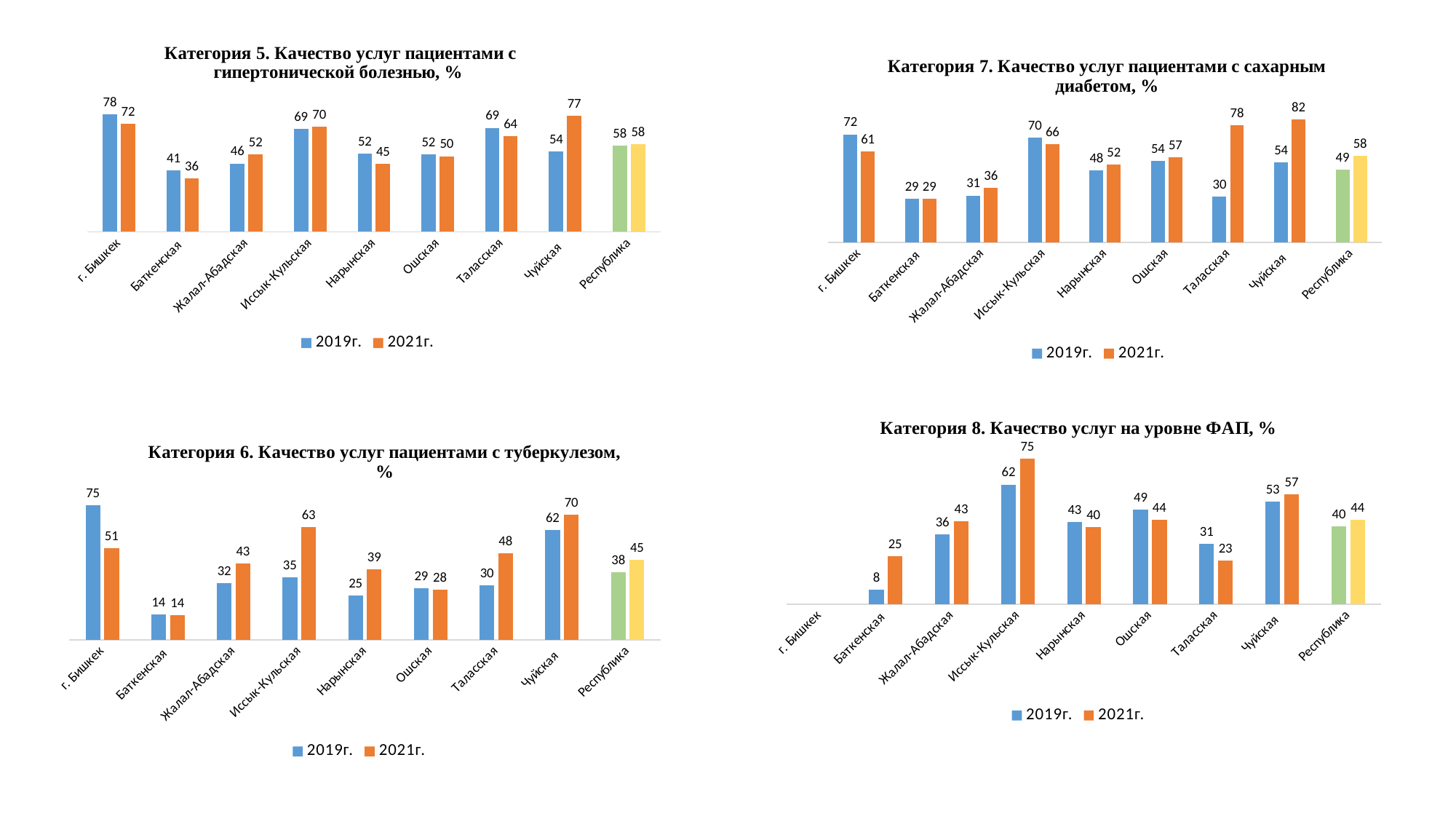

### Chart: Категория 5. Качество услуг пациентами с гипертонической болезнью, %

| Category | 2019г. | 2021г. |
|---|---|---|
| г. Бишкек | 78.3 | 72.2 |
| Баткенская  | 40.8 | 35.67901234567901 |
| Жалал-Абадская | 45.6 | 51.76218323586745 |
| Иссык-Кульская | 68.8 | 70.1162037037037 |
| Нарынская | 52.2 | 45.18518518518519 |
| Ошская | 51.5 | 50.437710437710436 |
| Таласская | 69.4 | 63.91111111111111 |
| Чуйская   | 53.7 | 77.44781144781149 |
| Республика | 57.5 | 58.34240218338355 |

### Chart: Категория 7. Качество услуг пациентами с сахарным диабетом, %

| Category | 2019г. | 2021г. |
|---|---|---|
| г. Бишкек | 72.0 | 60.8 |
| Баткенская  | 28.8 | 29.191919191919194 |
| Жалал-Абадская | 31.2 | 36.48325358851675 |
| Иссык-Кульская | 70.0 | 65.63977272727271 |
| Нарынская | 47.8 | 52.0 |
| Ошская | 54.4 | 56.72865013774105 |
| Таласская | 30.4 | 78.30303030303031 |
| Чуйская   | 53.5 | 82.16253443526169 |
| Республика | 48.5 | 57.66364504796771 |

### Chart: Категория 8. Качество услуг на уровне ФАП, %

| Category | 2019г. | 2021г. |
|---|---|---|
| г. Бишкек | None | None |
| Баткенская  | 7.5 | 24.929971988795515 |
| Жалал-Абадская | 36.2 | 43.0672268907563 |
| Иссык-Кульская | 62.0 | 75.39015606242496 |
| Нарынская | 42.7 | 40.0 |
| Ошская | 49.0 | 43.790849673202615 |
| Таласская | 31.3 | 22.689075630252102 |
| Чуйская   | 53.0 | 56.827731092437 |
| Республика | 40.2 | 43.81357304826692 |

### Chart: Категория 6. Качество услуг пациентами с туберкулезом, %

| Category | 2019г. | 2021г. |
|---|---|---|
| г. Бишкек | 75.3 | 51.3 |
| Баткенская  | 14.3 | 13.939393939393941 |
| Жалал-Абадская | 31.6 | 42.775119617224874 |
| Иссык-Кульская | 34.9 | 62.85568181818181 |
| Нарынская | 24.9 | 39.27272727272727 |
| Ошская | 29.0 | 27.89256198347108 |
| Таласская | 30.3 | 48.3030303030303 |
| Чуйская   | 61.5 | 69.6694214876033 |
| Республика | 37.7 | 44.50099205270406 |